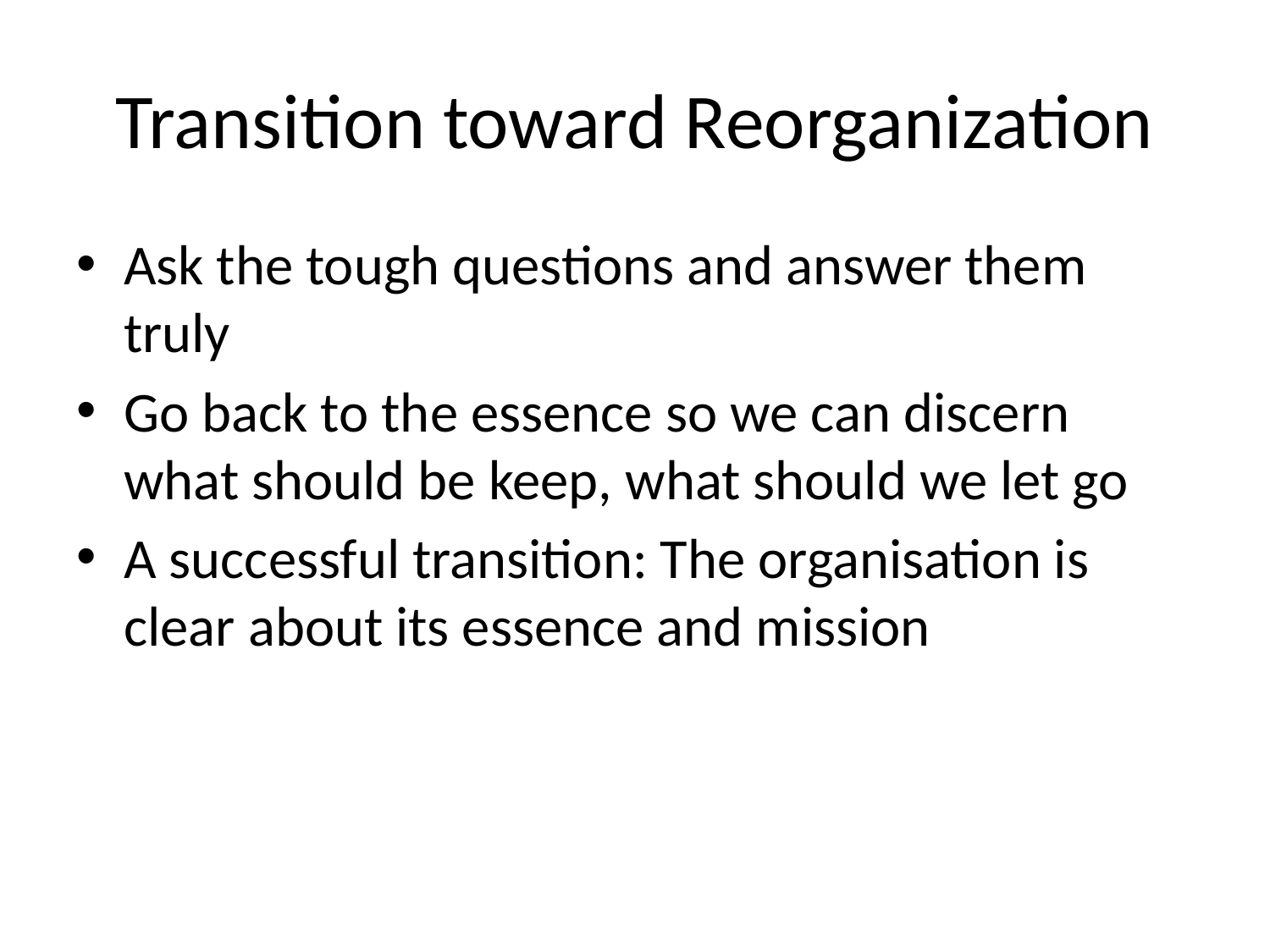

# Transition toward Reorganization
Ask the tough questions and answer them truly
Go back to the essence so we can discern what should be keep, what should we let go
A successful transition: The organisation is clear about its essence and mission